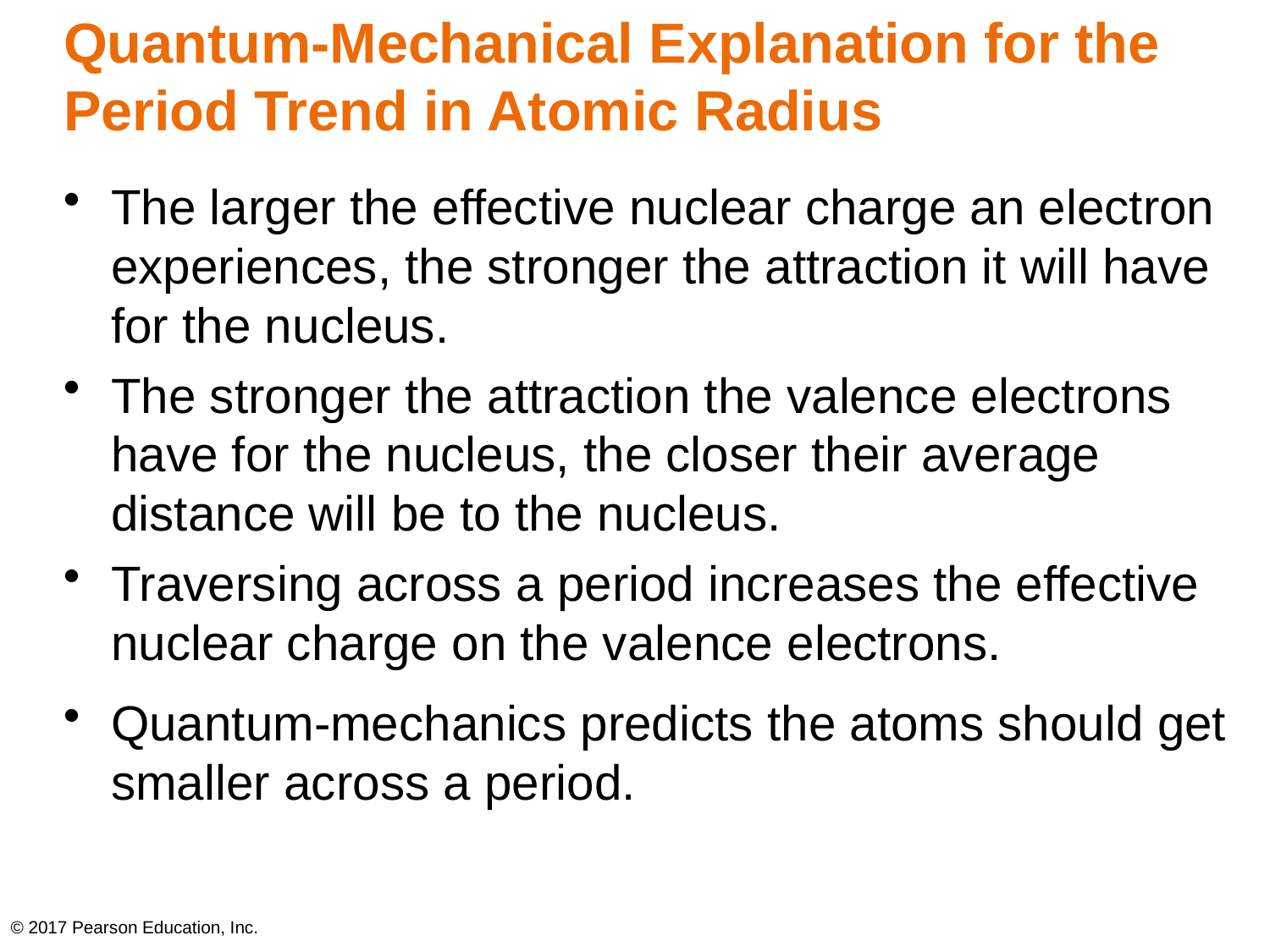

# Quantum-Mechanical Explanation for the Period Trend in Atomic Radius
The larger the effective nuclear charge an electron experiences, the stronger the attraction it will have for the nucleus.
The stronger the attraction the valence electrons have for the nucleus, the closer their average distance will be to the nucleus.
Traversing across a period increases the effective nuclear charge on the valence electrons.
Quantum-mechanics predicts the atoms should get smaller across a period.